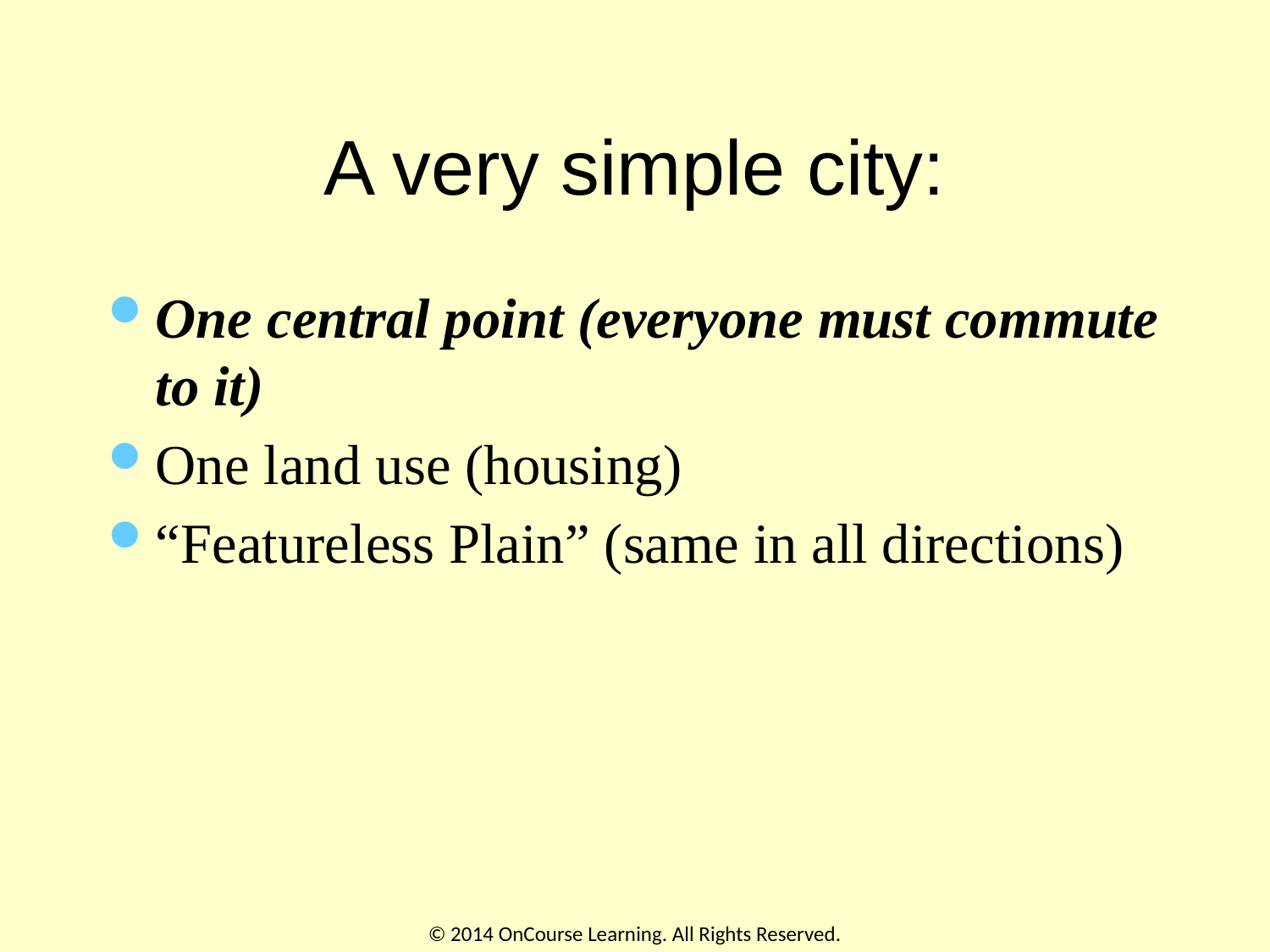

# A very simple city:
One central point (everyone must commute to it)
One land use (housing)
“Featureless Plain” (same in all directions)
© 2014 OnCourse Learning. All Rights Reserved.
23